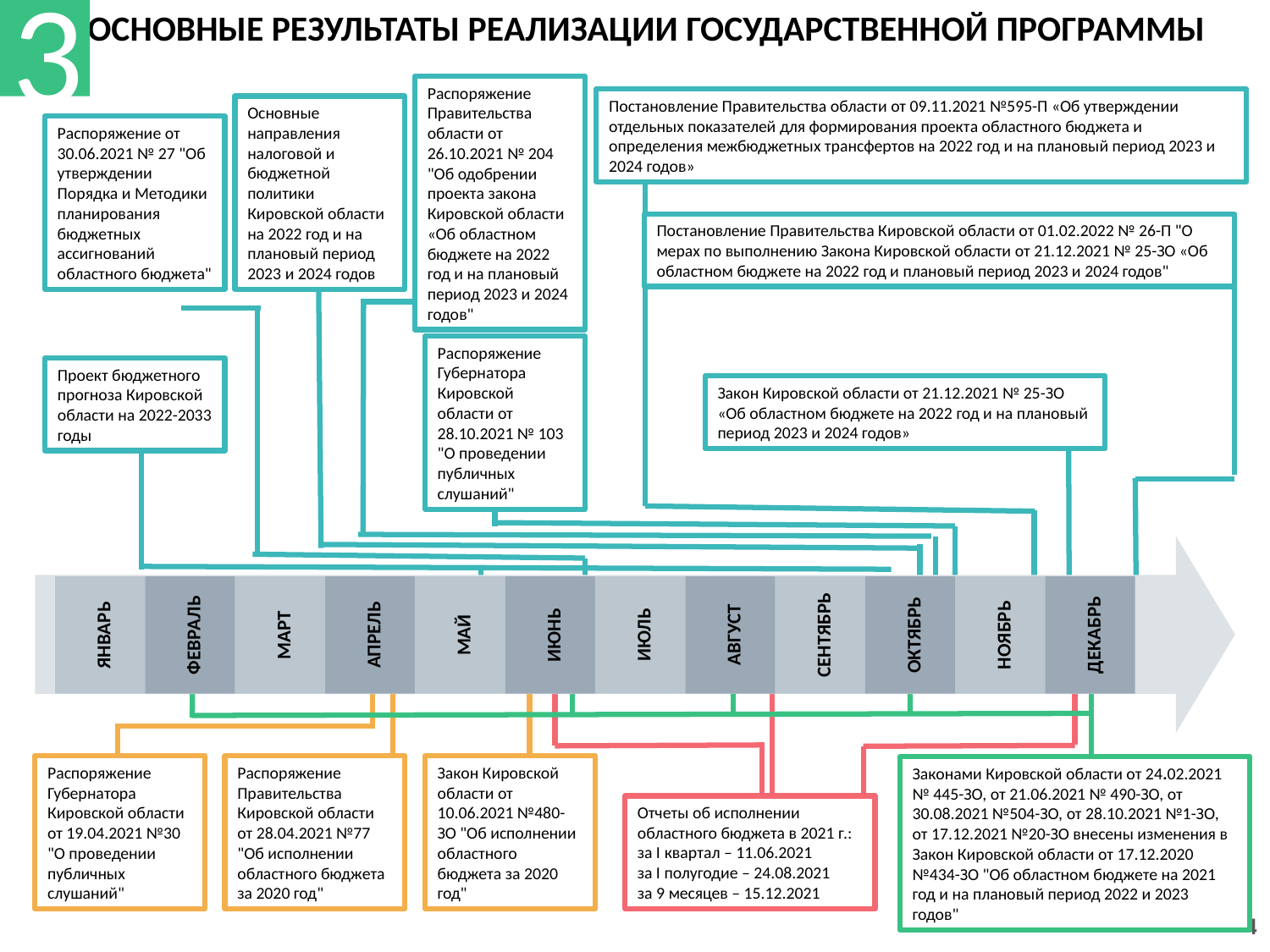

3
ОСНОВНЫЕ РЕЗУЛЬТАТЫ РЕАЛИЗАЦИИ ГОСУДАРСТВЕННОЙ ПРОГРАММЫ
Распоряжение Правительства области от 26.10.2021 № 204 "Об одобрении  проекта закона Кировской области «Об областном бюджете на 2022 год и на плановый период 2023 и 2024 годов"
Постановление Правительства области от 09.11.2021 №595-П «Об утверждении отдельных показателей для формирования проекта областного бюджета и определения межбюджетных трансфертов на 2022 год и на плановый период 2023 и 2024 годов»
Основные направления налоговой и бюджетной политики Кировской области на 2022 год и на плановый период 2023 и 2024 годов
Распоряжение от 30.06.2021 № 27 "Об утверждении Порядка и Методики планирования бюджетных ассигнований областного бюджета"
Постановление Правительства Кировской области от 01.02.2022 № 26-П "О мерах по выполнению Закона Кировской области от 21.12.2021 № 25-ЗО «Об областном бюджете на 2022 год и плановый период 2023 и 2024 годов"
Распоряжение Губернатора Кировской области от 28.10.2021 № 103 "О проведении публичных слушаний"
Проект бюджетного прогноза Кировской области на 2022-2033 годы
Закон Кировской области от 21.12.2021 № 25-ЗО «Об областном бюджете на 2022 год и на плановый период 2023 и 2024 годов»

МАЙ
ИЮНЬ
ИЮЛЬ
АВГУСТ
ОКТЯБРЬ
НОЯБРЬ
ДЕКАБРЬ
АПРЕЛЬ
СЕНТЯБРЬ
ЯНВАРЬ
ФЕВРАЛЬ
МАРТ
Распоряжение Губернатора Кировской области от 19.04.2021 №30 "О проведении публичных слушаний"
Распоряжение Правительства Кировской области от 28.04.2021 №77 "Об исполнении областного бюджета за 2020 год"
Закон Кировской области от 10.06.2021 №480-ЗО "Об исполнении областного бюджета за 2020 год"
Законами Кировской области от 24.02.2021 № 445-ЗО, от 21.06.2021 № 490-ЗО, от  30.08.2021 №504-ЗО, от 28.10.2021 №1-ЗО, от 17.12.2021 №20-ЗО внесены изменения в Закон Кировской области от 17.12.2020 №434-ЗО "Об областном бюджете на 2021 год и на плановый период 2022 и 2023 годов"
Отчеты об исполнении областного бюджета в 2021 г.:
за I квартал – 11.06.2021
за I полугодие – 24.08.2021
за 9 месяцев – 15.12.2021